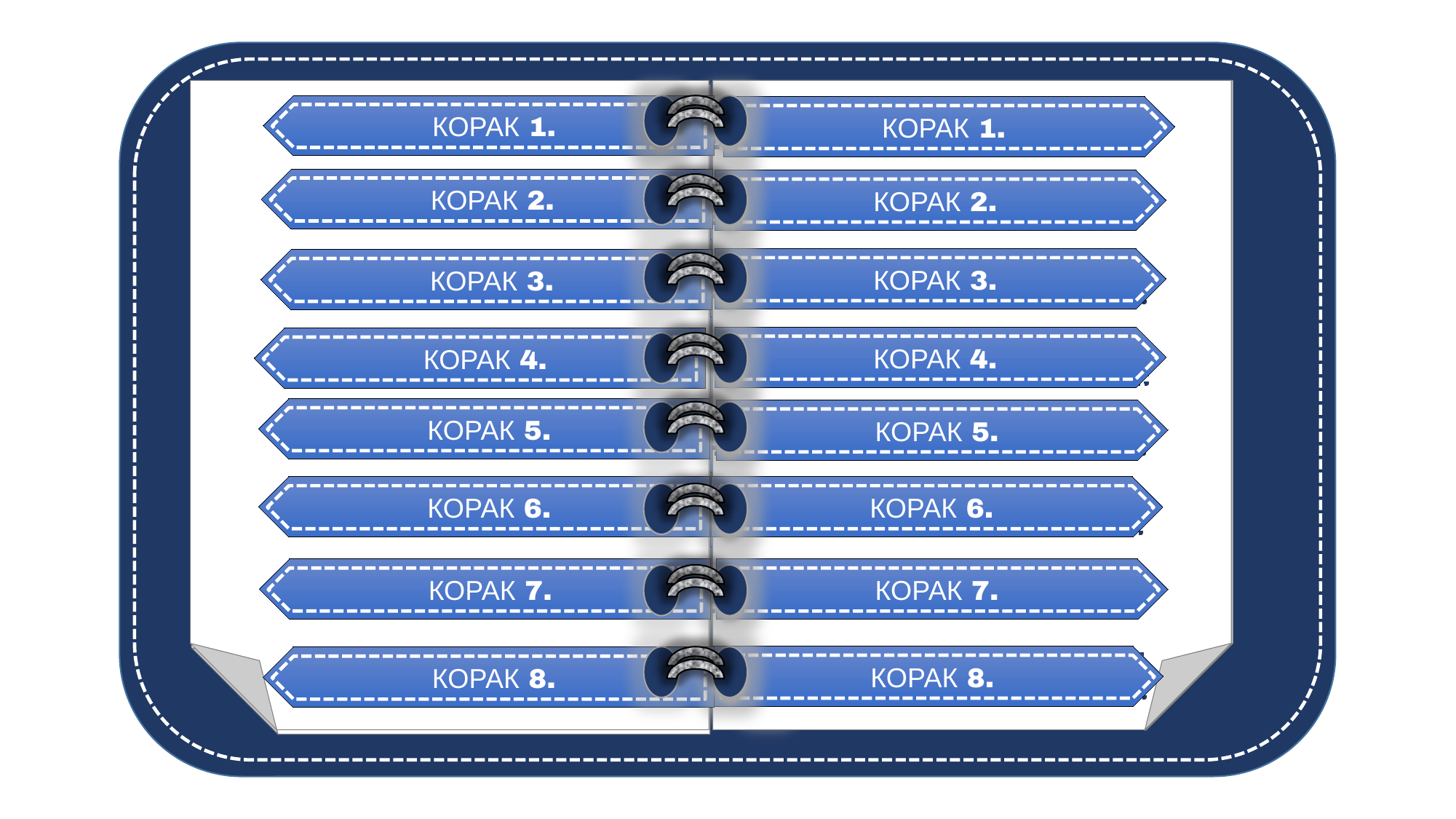

НАТАША ПЕТКОВИЋ,
проф. физике и хемије

КОРАК 1.

КОРАК 1.

КОРАК 1.
Физичке појаве

ПРИТИСАК

КОРАК 2.

КОРАК 2.
Физички појмови

КОРАК 2.

КОРАК 3.

КОРАК 3.

КОРАК 3.
Физичке величине

КОРАК 4.

КОРАК 4.

КОРАК 4.
Формуле у физици

КОРАК 5.

КОРАК 5.
Физички закони

КОРАК 5.

СИСТЕМАТИЗАЦИЈА

КОРАК 6.

КОРАК 6.

КОРАК 6.
Мерења у физици

КОРАК 7.

КОРАК 7.

КОРАК 7.
Огледи/експерименти

КОРАК 8.

КОРАК 8.

КОРАК 8.
Примена знања физике